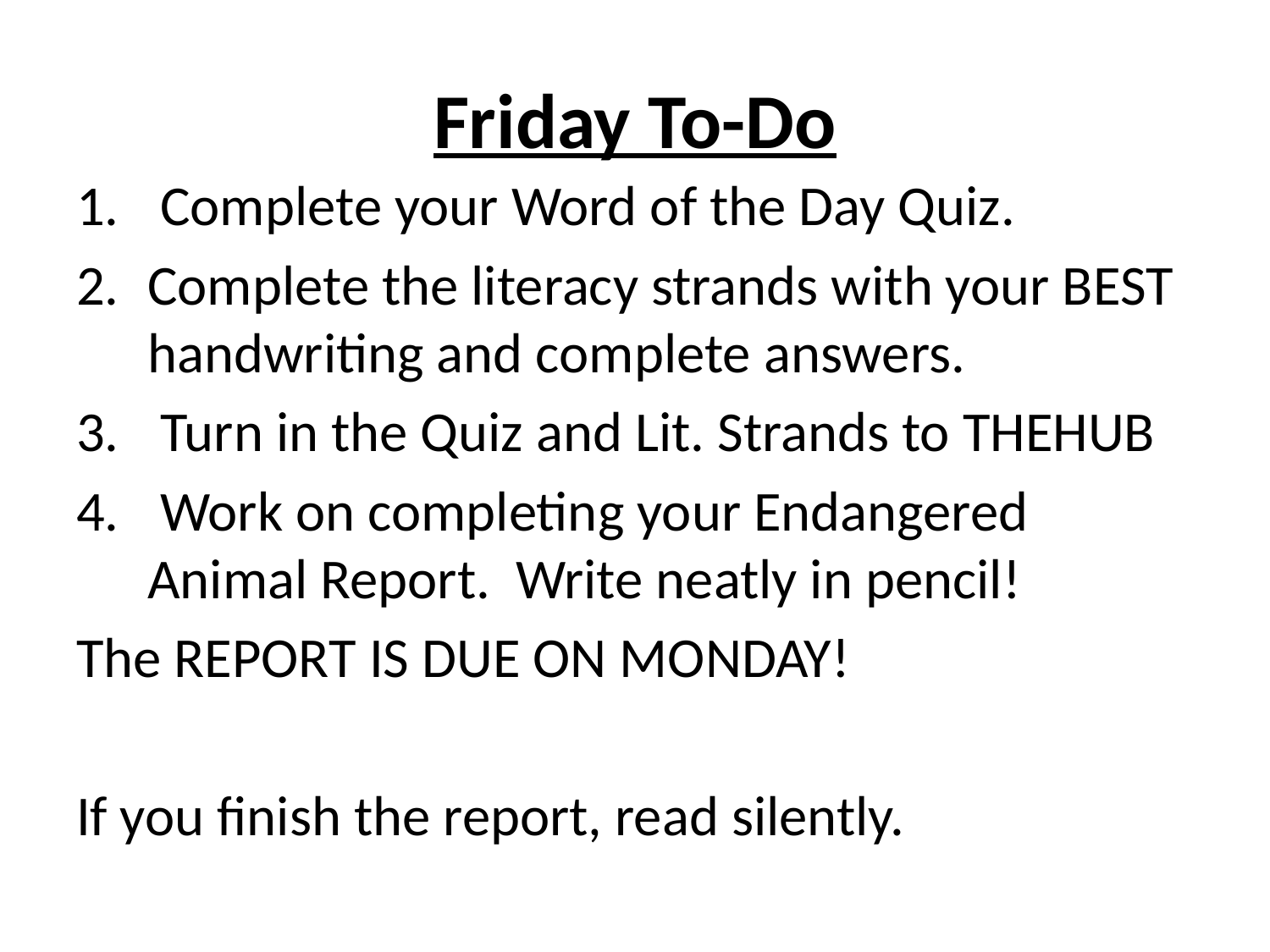

# Friday To-Do
 Complete your Word of the Day Quiz.
Complete the literacy strands with your BEST handwriting and complete answers.
 Turn in the Quiz and Lit. Strands to THEHUB
 Work on completing your Endangered Animal Report.  Write neatly in pencil!
The REPORT IS DUE ON MONDAY!

If you finish the report, read silently.